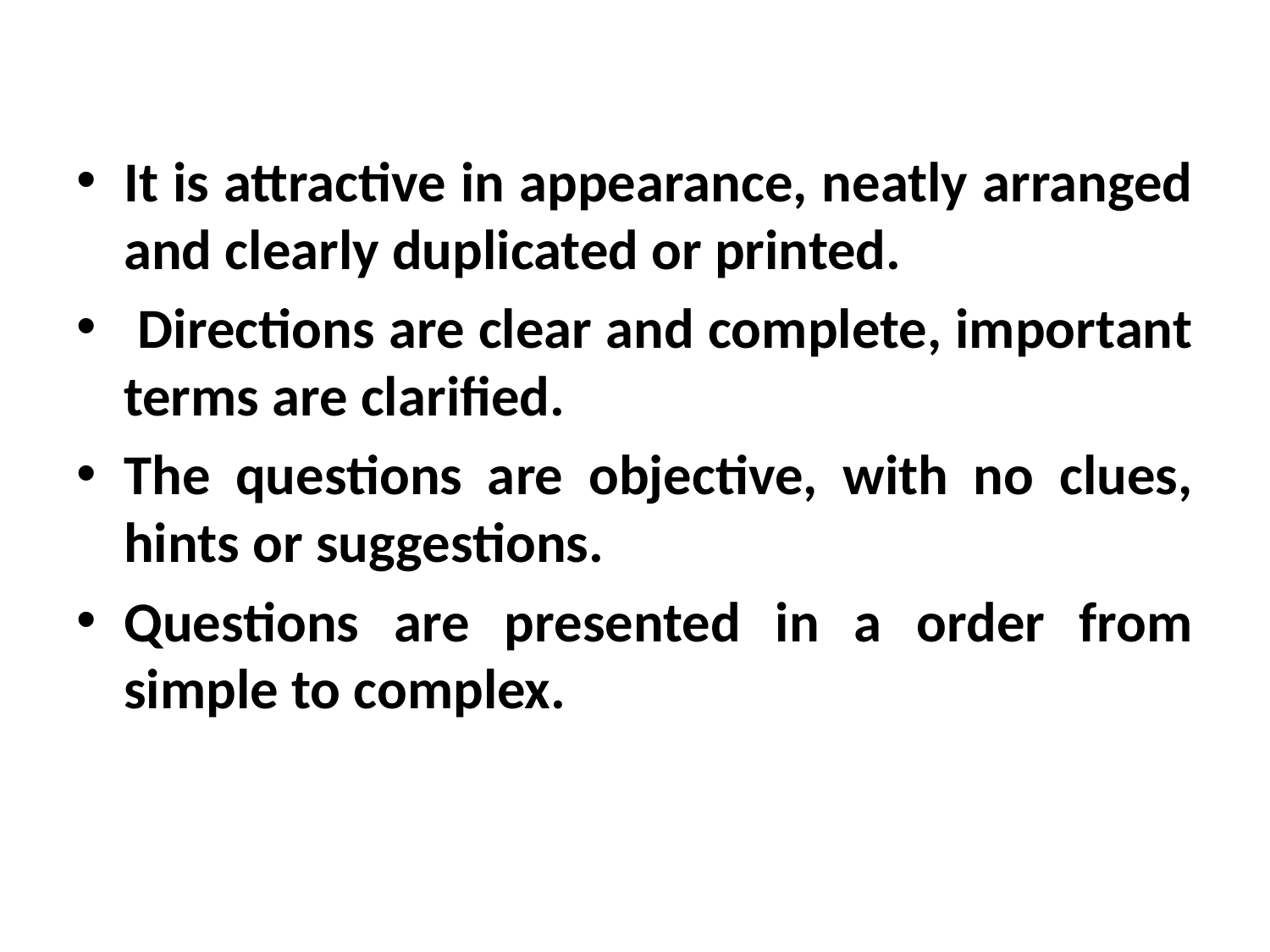

#
It is attractive in appearance, neatly arranged and clearly duplicated or printed.
 Directions are clear and complete, important terms are clarified.
The questions are objective, with no clues, hints or suggestions.
Questions are presented in a order from simple to complex.